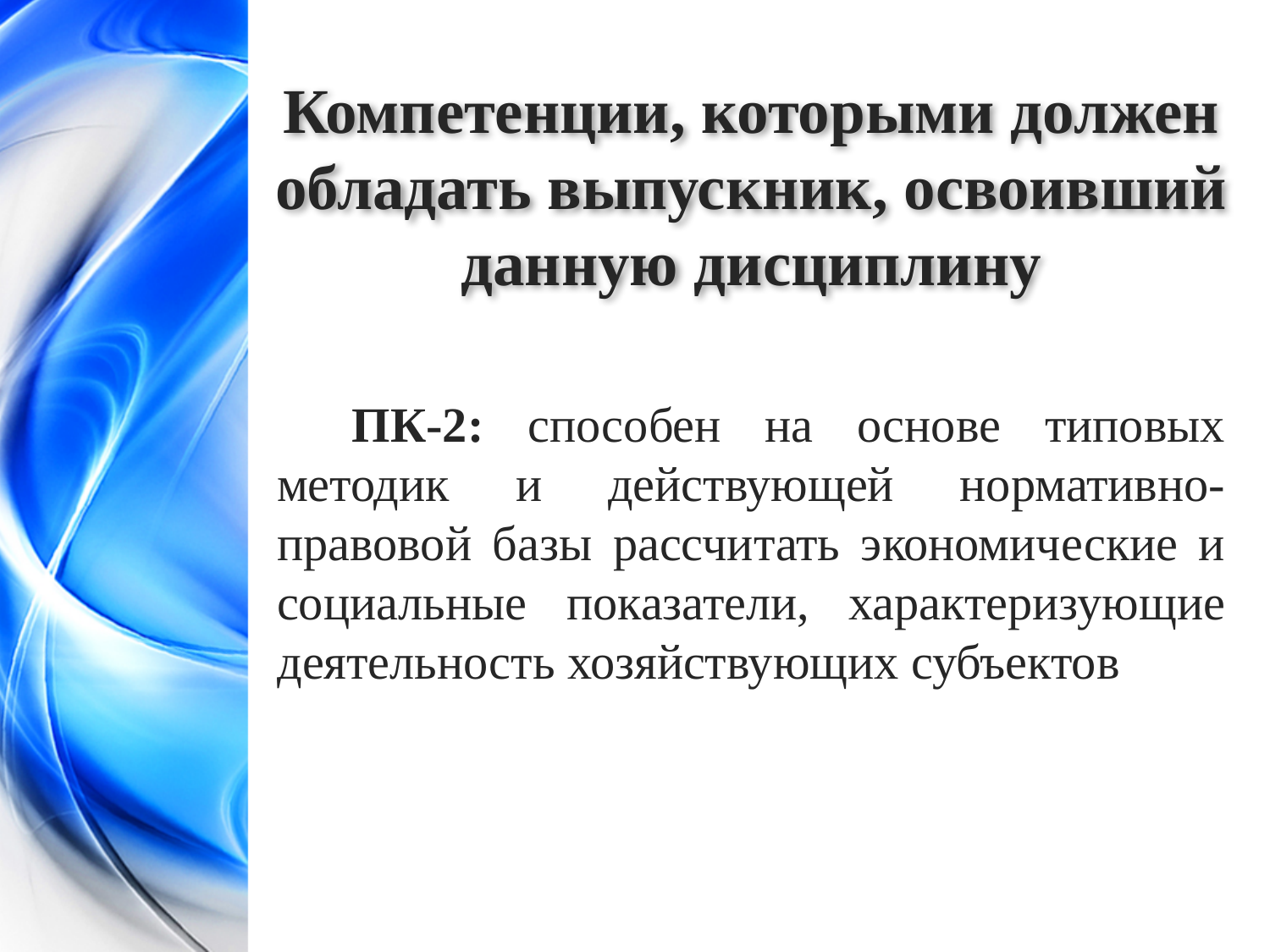

Компетенции, которыми должен обладать выпускник, освоивший данную дисциплину
ПК-2: способен на основе типовых методик и действующей нормативно-правовой базы рассчитать экономические и социальные показатели, характеризующие деятельность хозяйствующих субъектов